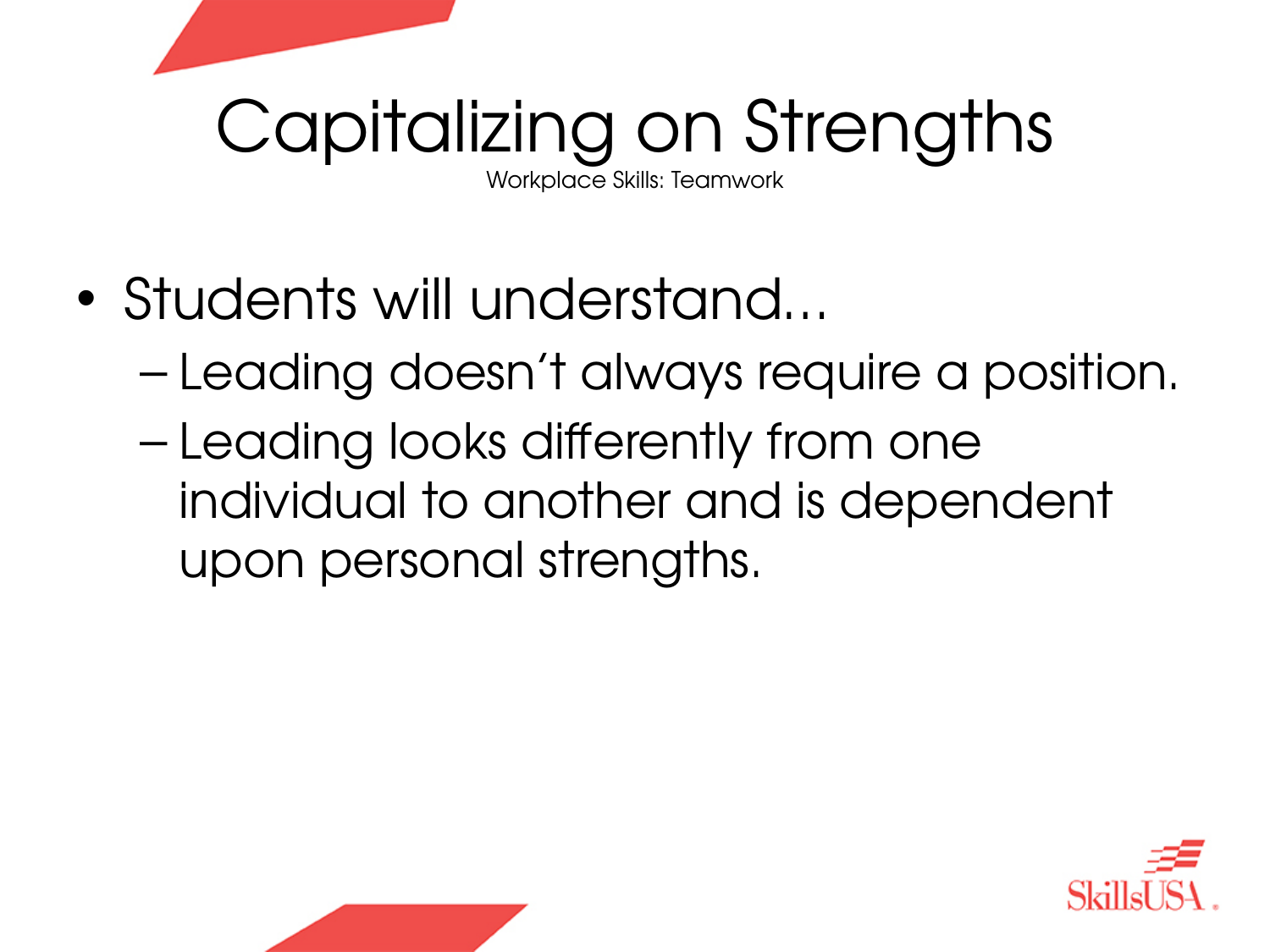

# Capitalizing on Strengths Workplace Skills: Teamwork
Students will understand…
Leading doesn’t always require a position.
Leading looks differently from one individual to another and is dependent upon personal strengths.